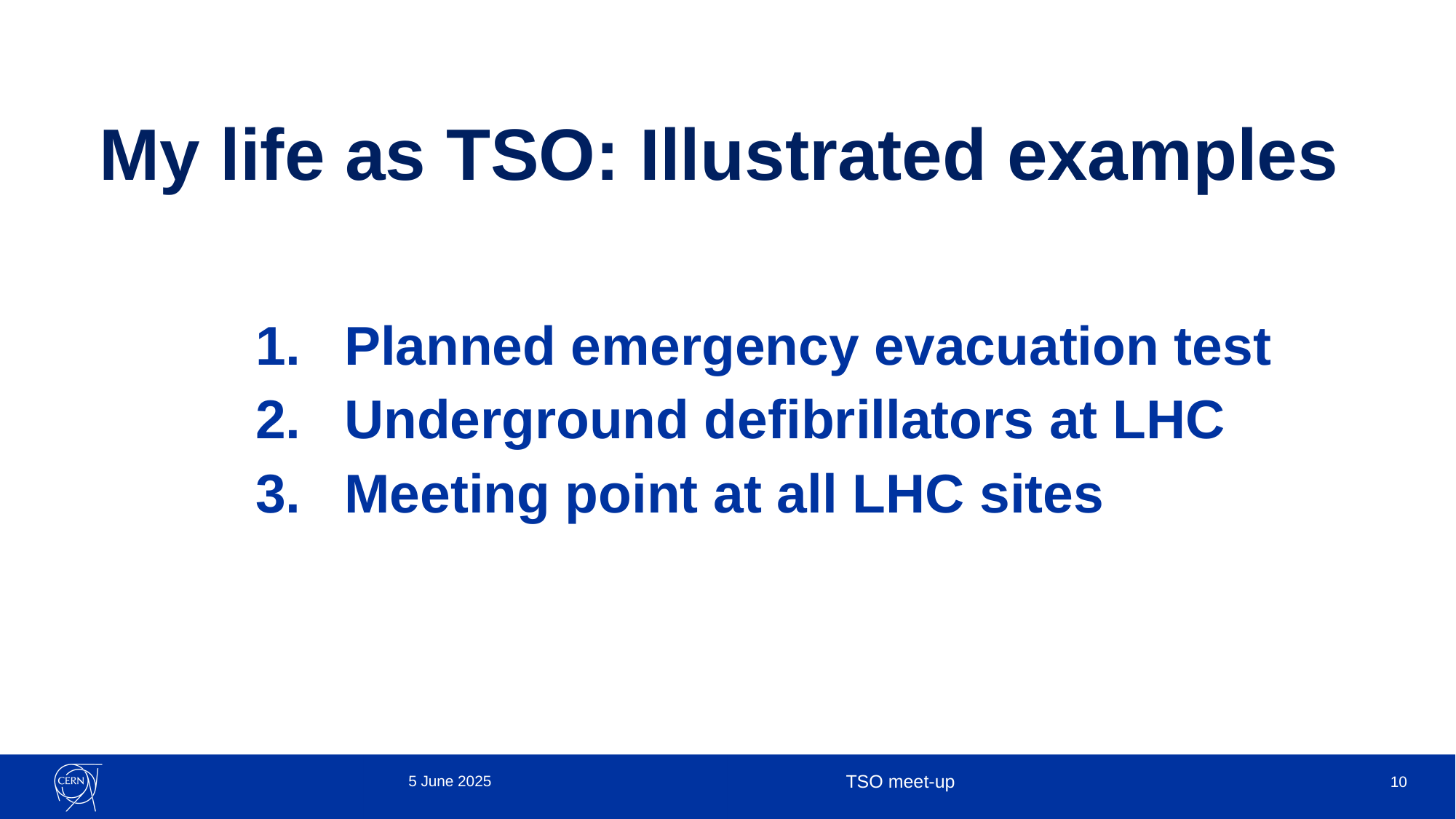

My life as TSO: Illustrated examples
Planned emergency evacuation test
Underground defibrillators at LHC
Meeting point at all LHC sites

5 June 2025
TSO meet-up
10